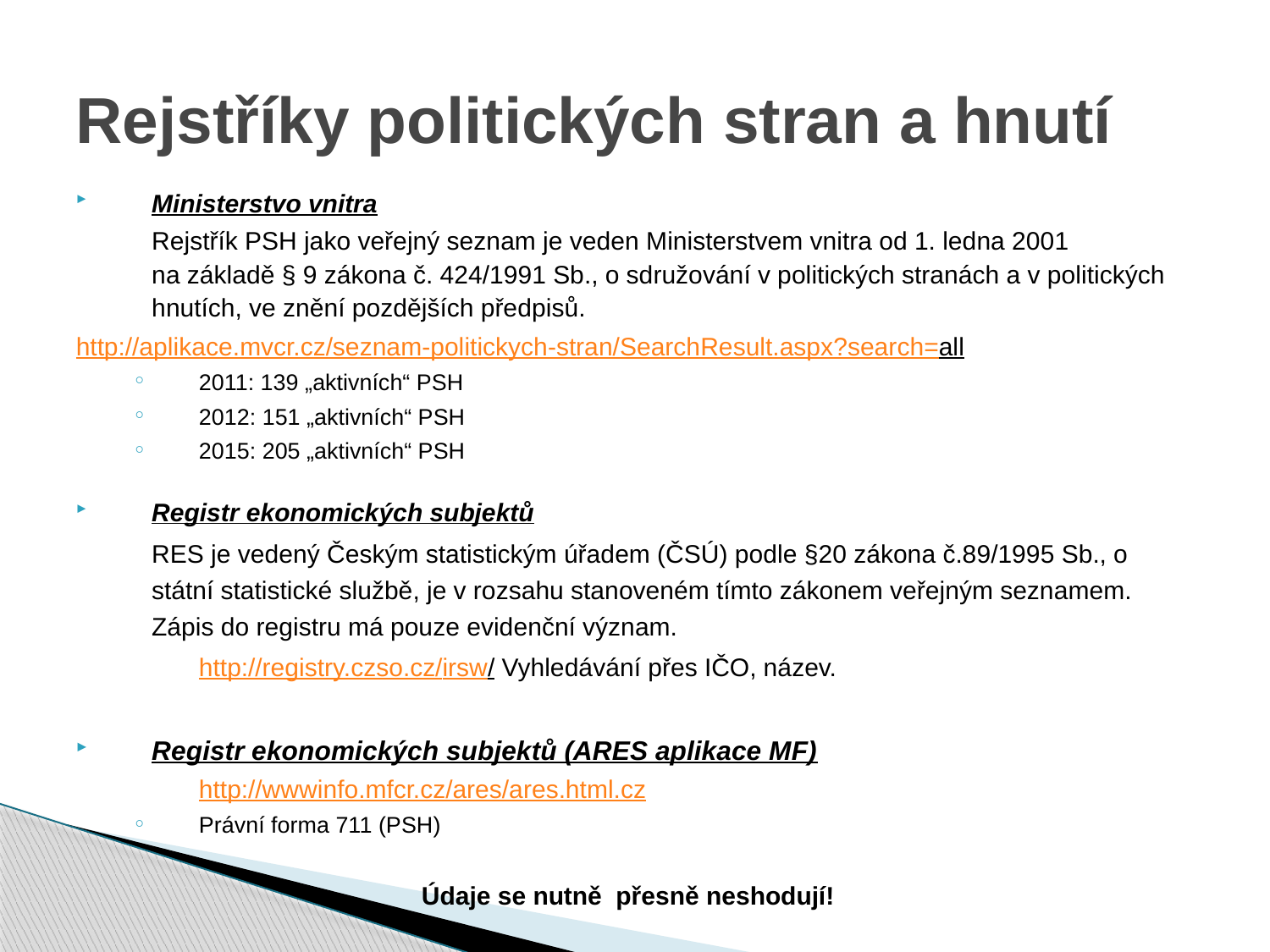

# Rejstříky politických stran a hnutí

Ministerstvo vnitra
	Rejstřík PSH jako veřejný seznam je veden Ministerstvem vnitra od 1. ledna 2001 na základě § 9 zákona č. 424/1991 Sb., o sdružování v politických stranách a v politických hnutích, ve znění pozdějších předpisů.
http://aplikace.mvcr.cz/seznam-politickych-stran/SearchResult.aspx?search=all
2011: 139 „aktivních“ PSH
2012: 151 „aktivních“ PSH
2015: 205 „aktivních“ PSH

Registr ekonomických subjektů
	RES je vedený Českým statistickým úřadem (ČSÚ) podle §20 zákona č.89/1995 Sb., o státní statistické službě, je v rozsahu stanoveném tímto zákonem veřejným seznamem. Zápis do registru má pouze evidenční význam.
	http://registry.czso.cz/irsw/ Vyhledávání přes IČO, název.

Registr ekonomických subjektů (ARES aplikace MF)
	http://wwwinfo.mfcr.cz/ares/ares.html.cz
Právní forma 711 (PSH)

Údaje se nutně  přesně neshodují!